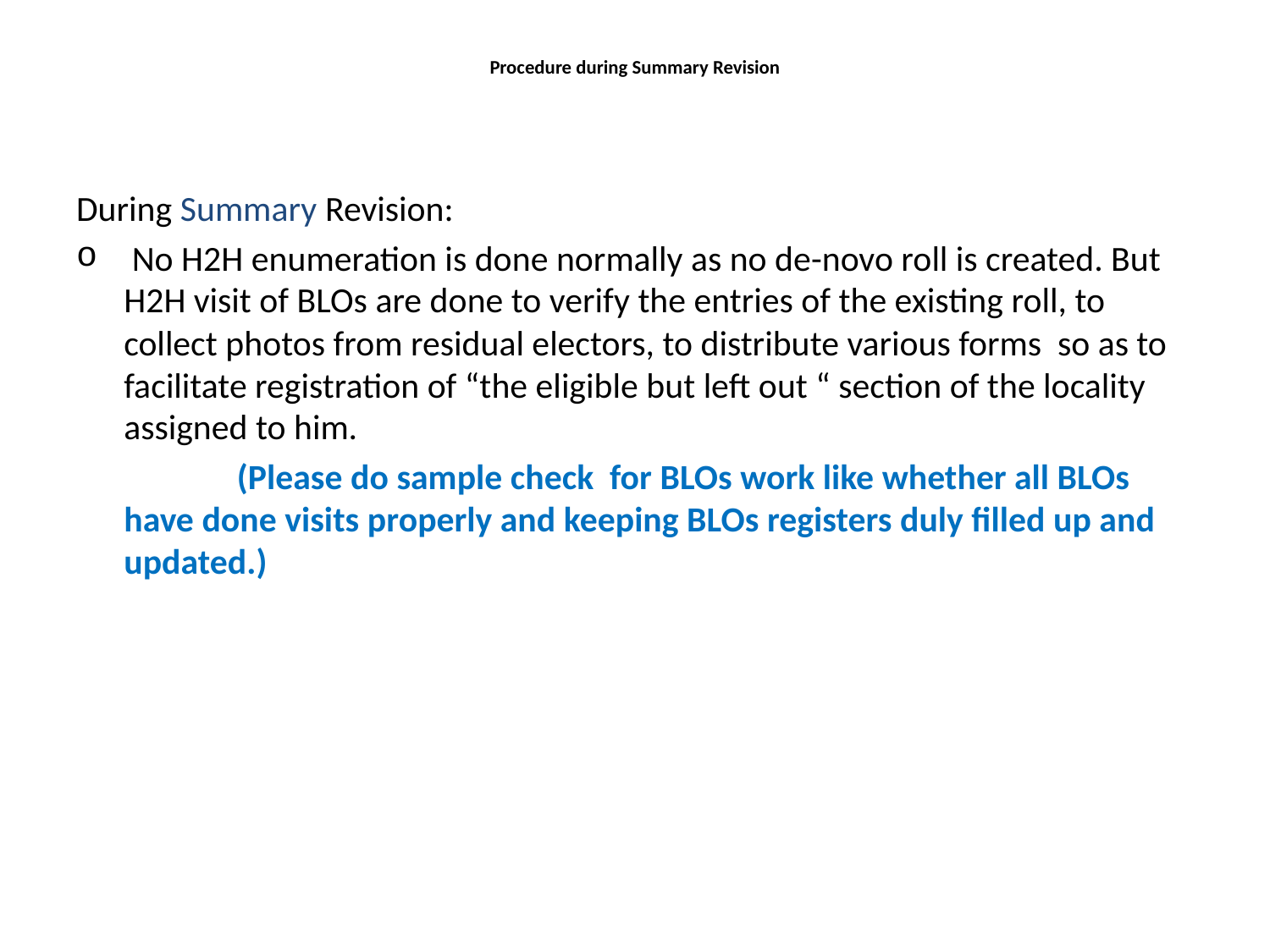

Procedure during Summary Revision
During Summary Revision:
 No H2H enumeration is done normally as no de-novo roll is created. But H2H visit of BLOs are done to verify the entries of the existing roll, to collect photos from residual electors, to distribute various forms  so as to facilitate registration of “the eligible but left out “ section of the locality assigned to him.
                    (Please do sample check  for BLOs work like whether all BLOs have done visits properly and keeping BLOs registers duly filled up and updated.)